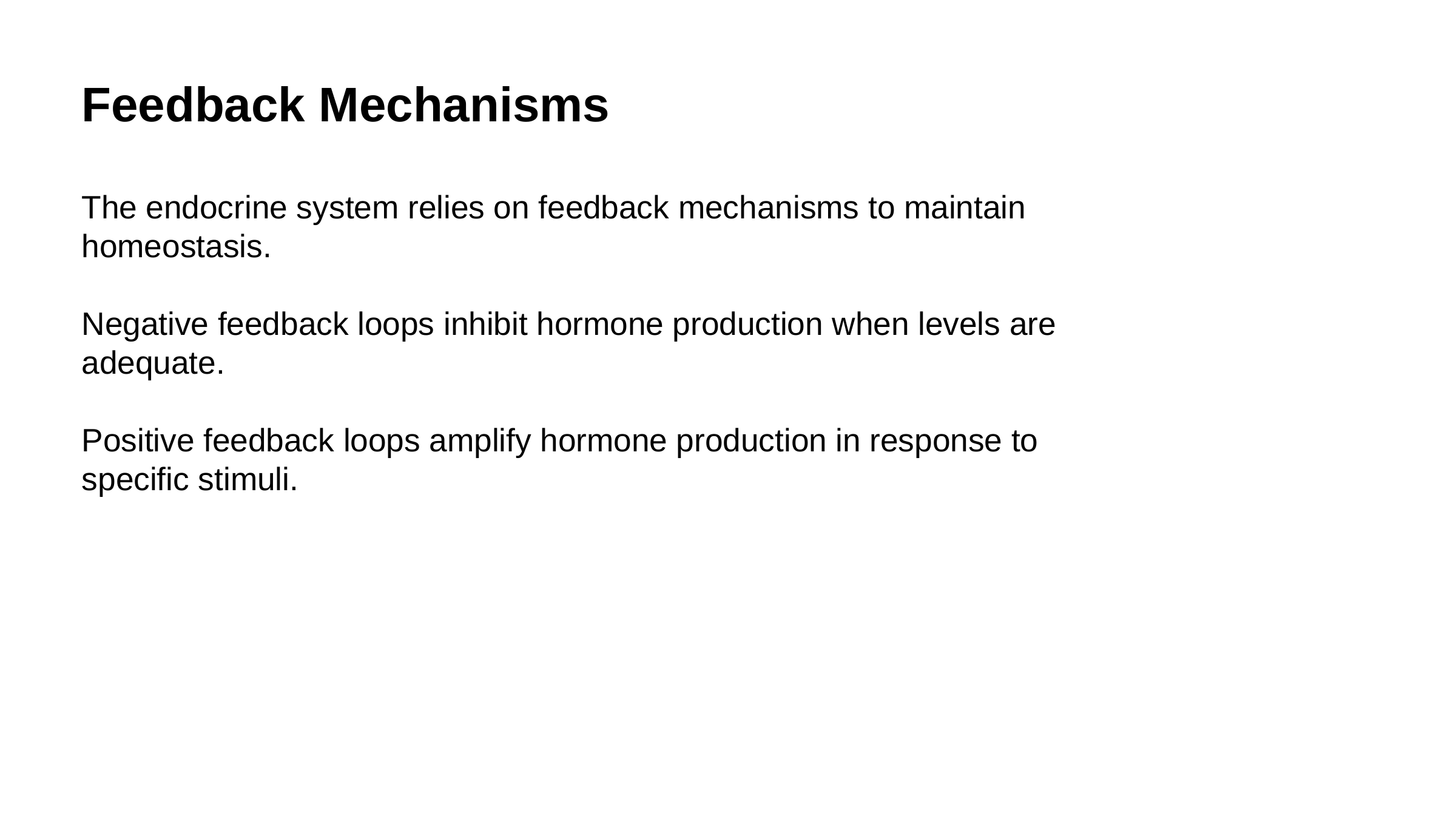

Feedback Mechanisms
The endocrine system relies on feedback mechanisms to maintain homeostasis.

Negative feedback loops inhibit hormone production when levels are adequate.

Positive feedback loops amplify hormone production in response to specific stimuli.